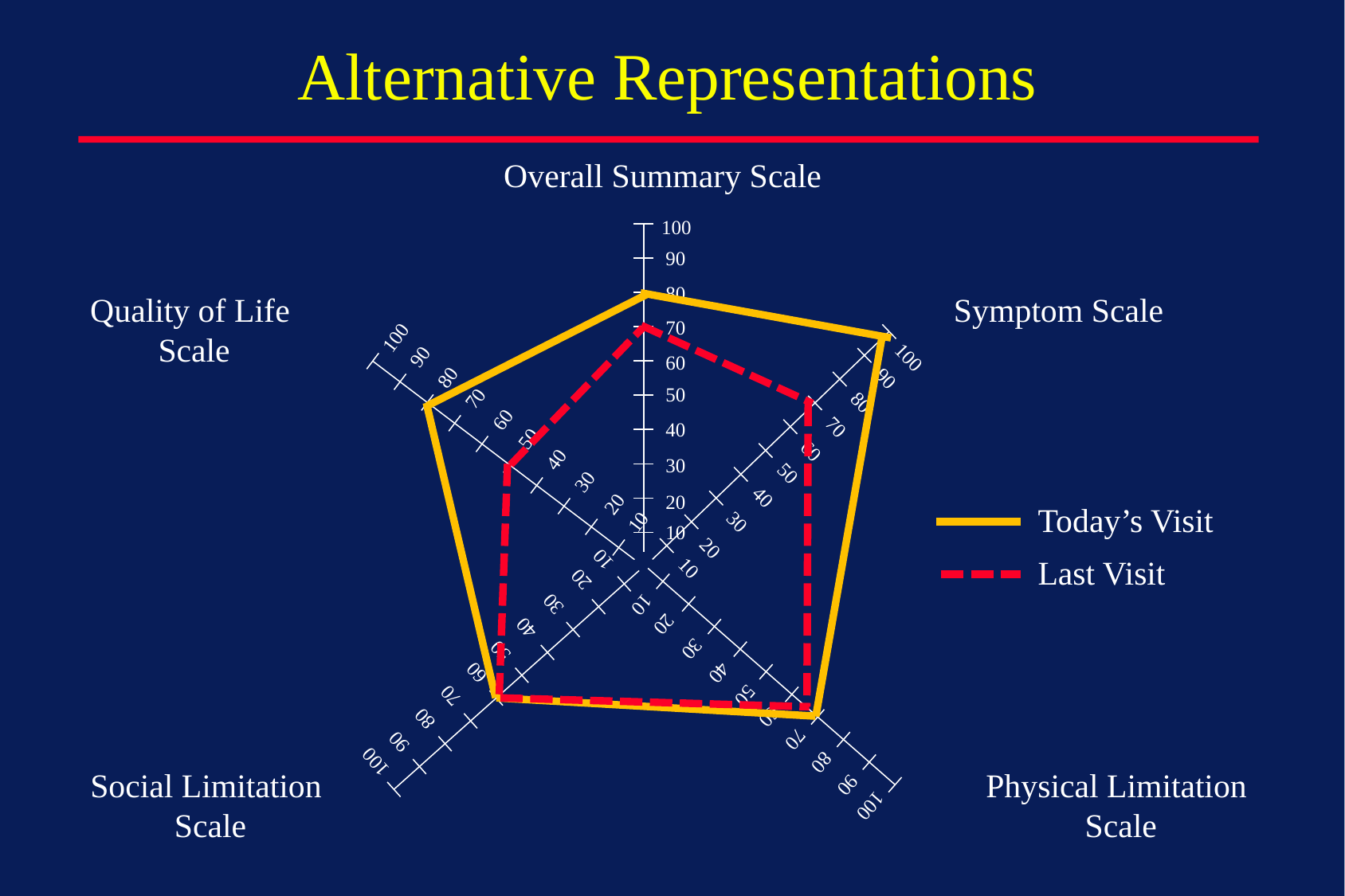

# Alternative Representations
Overall Summary Scale
100
90
80
70
60
50
40
30
20
10
100
90
80
70
60
50
40
30
20
10
Quality of Life
Scale
Symptom Scale
100
90
80
70
60
50
40
30
20
10
100
90
80
70
60
50
40
30
20
10
100
90
80
70
60
50
40
30
20
10
Social Limitation
Scale
Physical Limitation
Scale
Today’s Visit
Last Visit